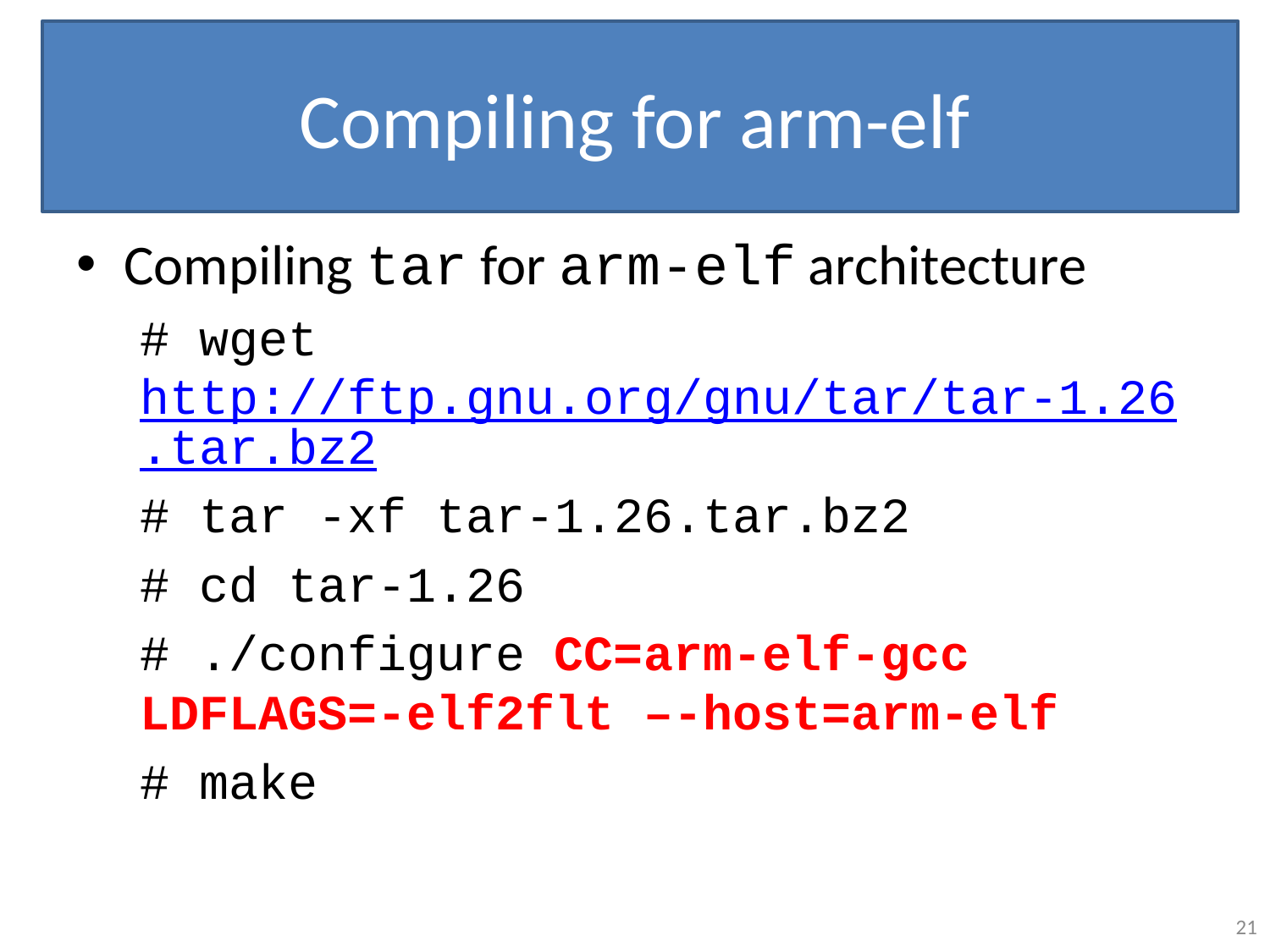

# Compiling for arm-elf
Compiling tar for arm-elf architecture
# wget http://ftp.gnu.org/gnu/tar/tar-1.26.tar.bz2
# tar -xf tar-1.26.tar.bz2
# cd tar-1.26
# ./configure CC=arm-elf-gcc LDFLAGS=-elf2flt –-host=arm-elf
# make

21